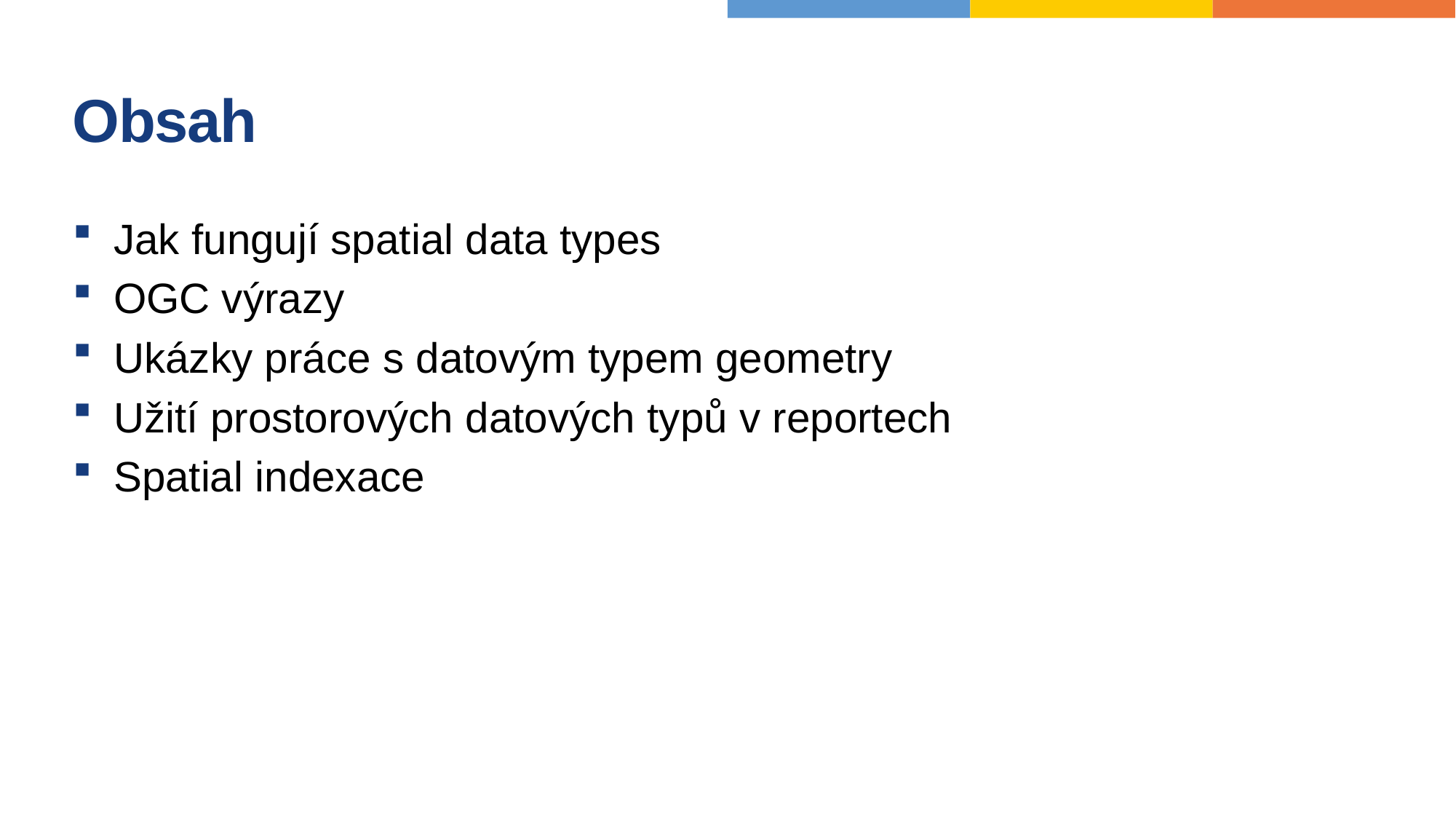

# Obsah
Jak fungují spatial data types
OGC výrazy
Ukázky práce s datovým typem geometry
Užití prostorových datových typů v reportech
Spatial indexace